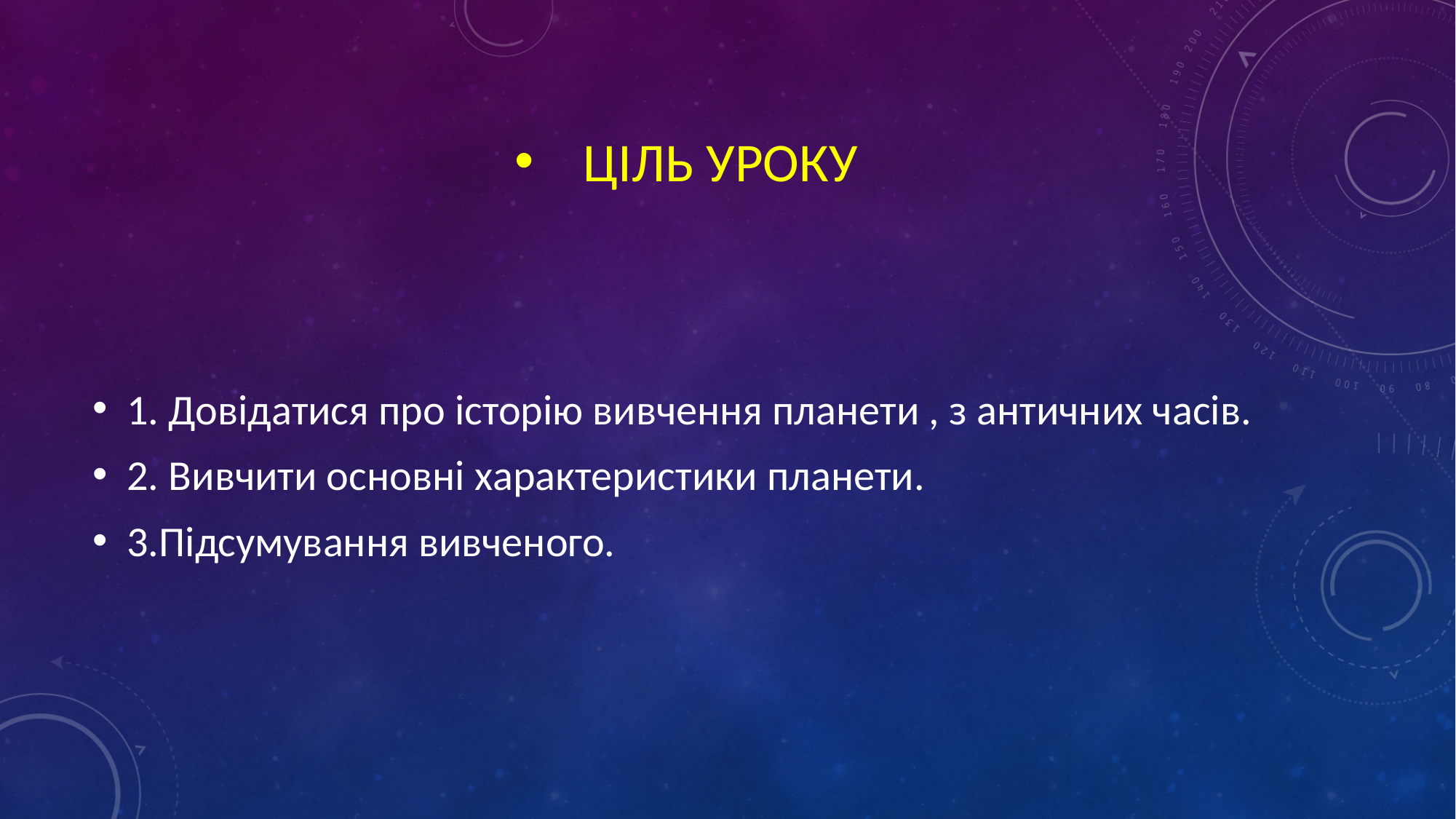

# Ціль уроку
1. Довідатися про історію вивчення планети , з античних часів.
2. Вивчити основні характеристики планети.
3.Підсумування вивченого.